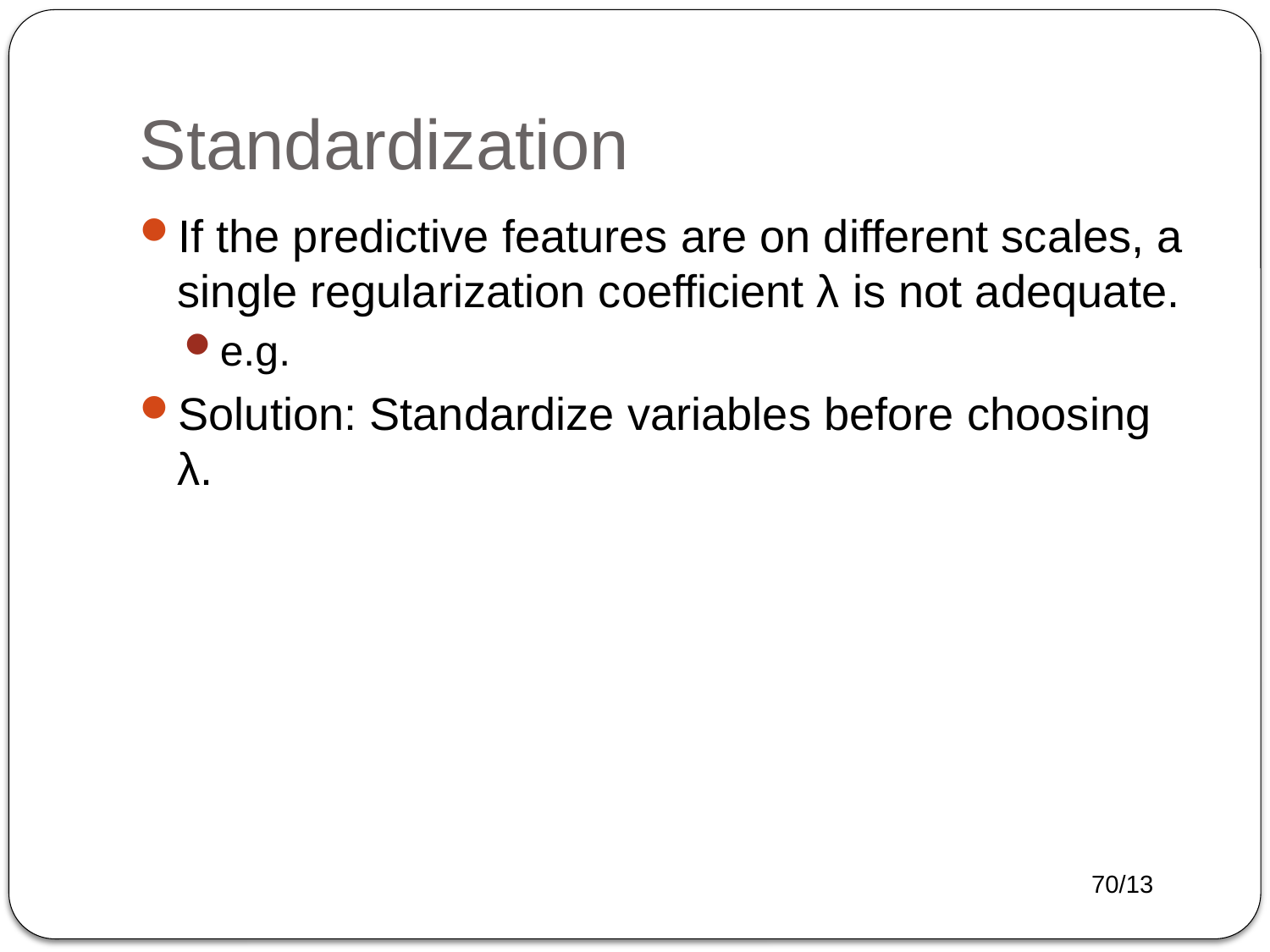

# Standardization
If the predictive features are on different scales, a single regularization coefficient λ is not adequate.
e.g.
Solution: Standardize variables before choosing λ.